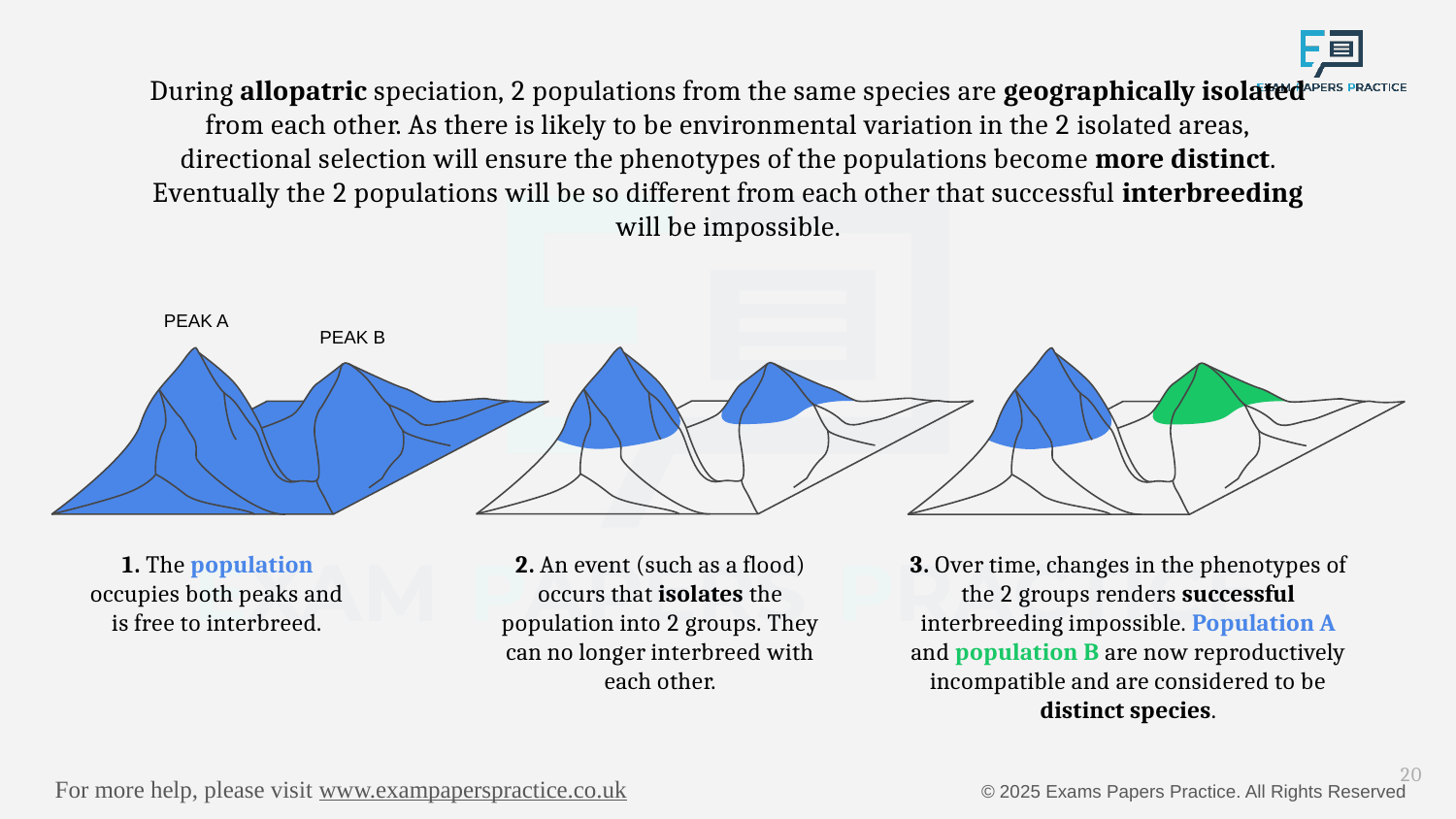

During allopatric speciation, 2 populations from the same species are geographically isolated from each other. As there is likely to be environmental variation in the 2 isolated areas, directional selection will ensure the phenotypes of the populations become more distinct. Eventually the 2 populations will be so different from each other that successful interbreeding will be impossible.
PEAK A
PEAK B

1. The population occupies both peaks and is free to interbreed.
2. An event (such as a flood) occurs that isolates the population into 2 groups. They can no longer interbreed with each other.
3. Over time, changes in the phenotypes of the 2 groups renders successful interbreeding impossible. Population A and population B are now reproductively incompatible and are considered to be distinct species.
20